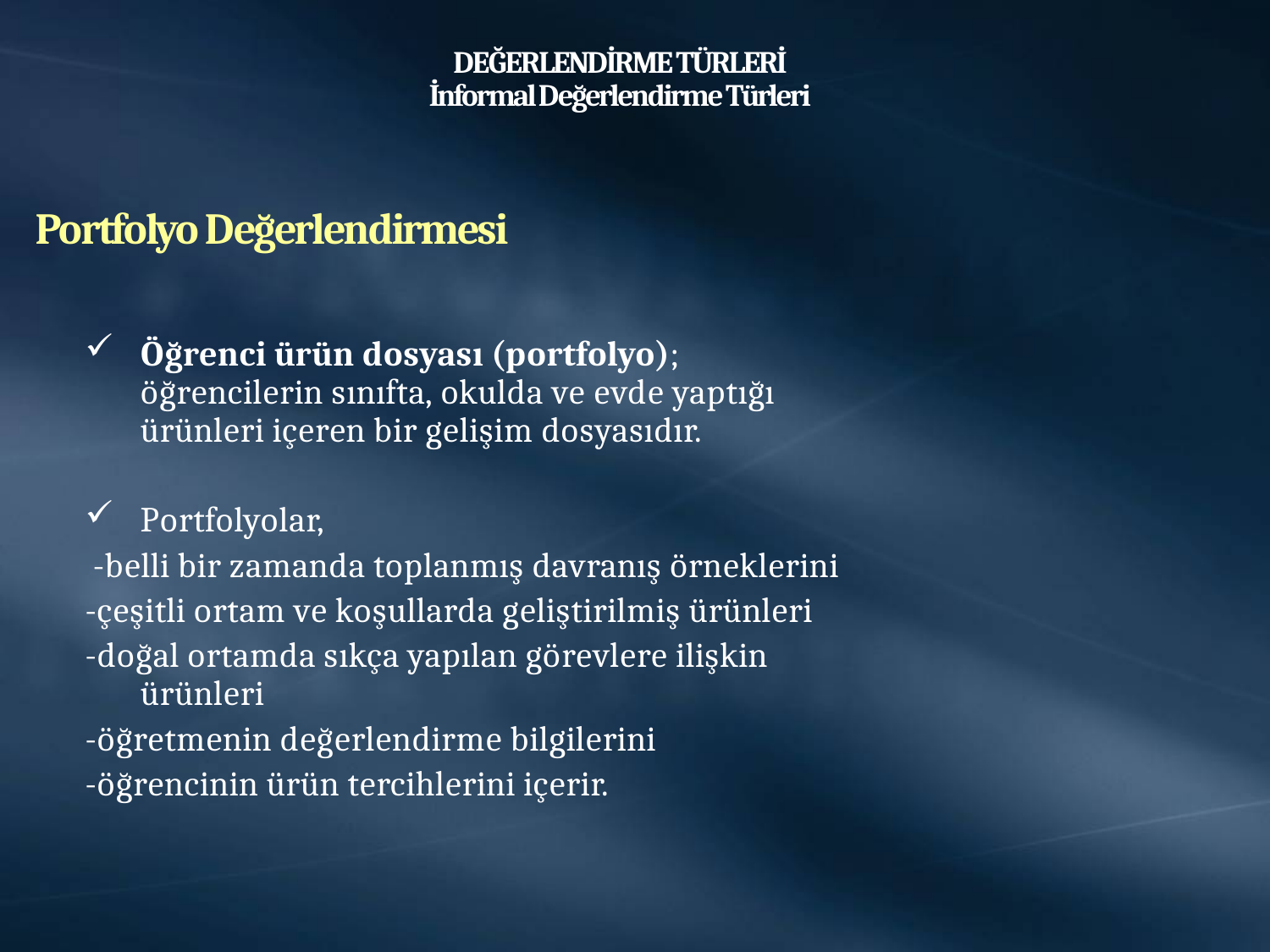

# DEĞERLENDİRME TÜRLERİ İnformal Değerlendirme Türleri
Portfolyo Değerlendirmesi

Öğrenci ürün dosyası (portfolyo); öğrencilerin sınıfta, okulda ve evde yaptığı ürünleri içeren bir gelişim dosyasıdır.

Portfolyolar,
 -belli bir zamanda toplanmış davranış örneklerini
-çeşitli ortam ve koşullarda geliştirilmiş ürünleri
-doğal ortamda sıkça yapılan görevlere ilişkin ürünleri
-öğretmenin değerlendirme bilgilerini
-öğrencinin ürün tercihlerini içerir.